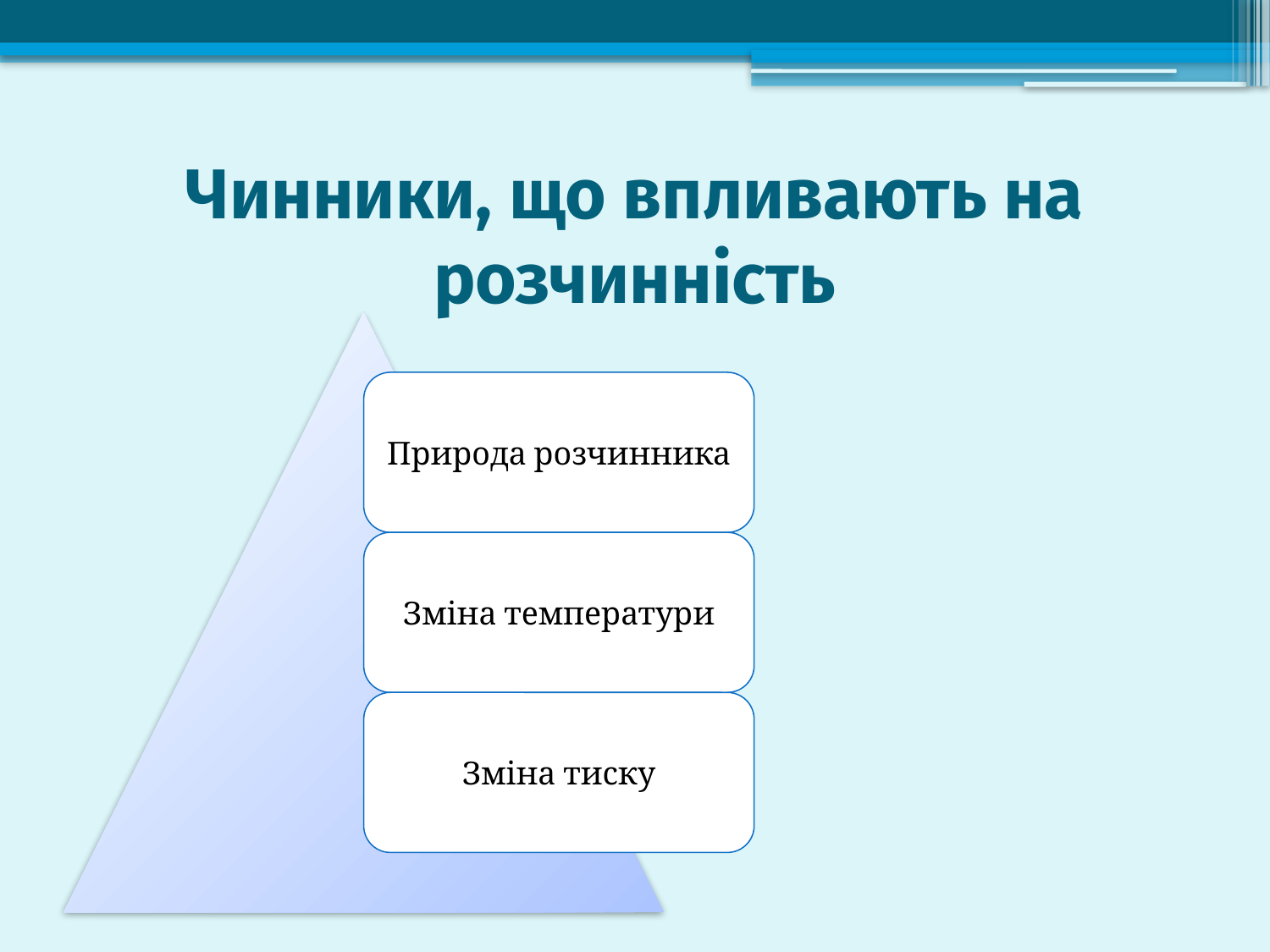

# Чинники, що впливають на розчинність
Природа розчинника
Зміна температури
Зміна тиску